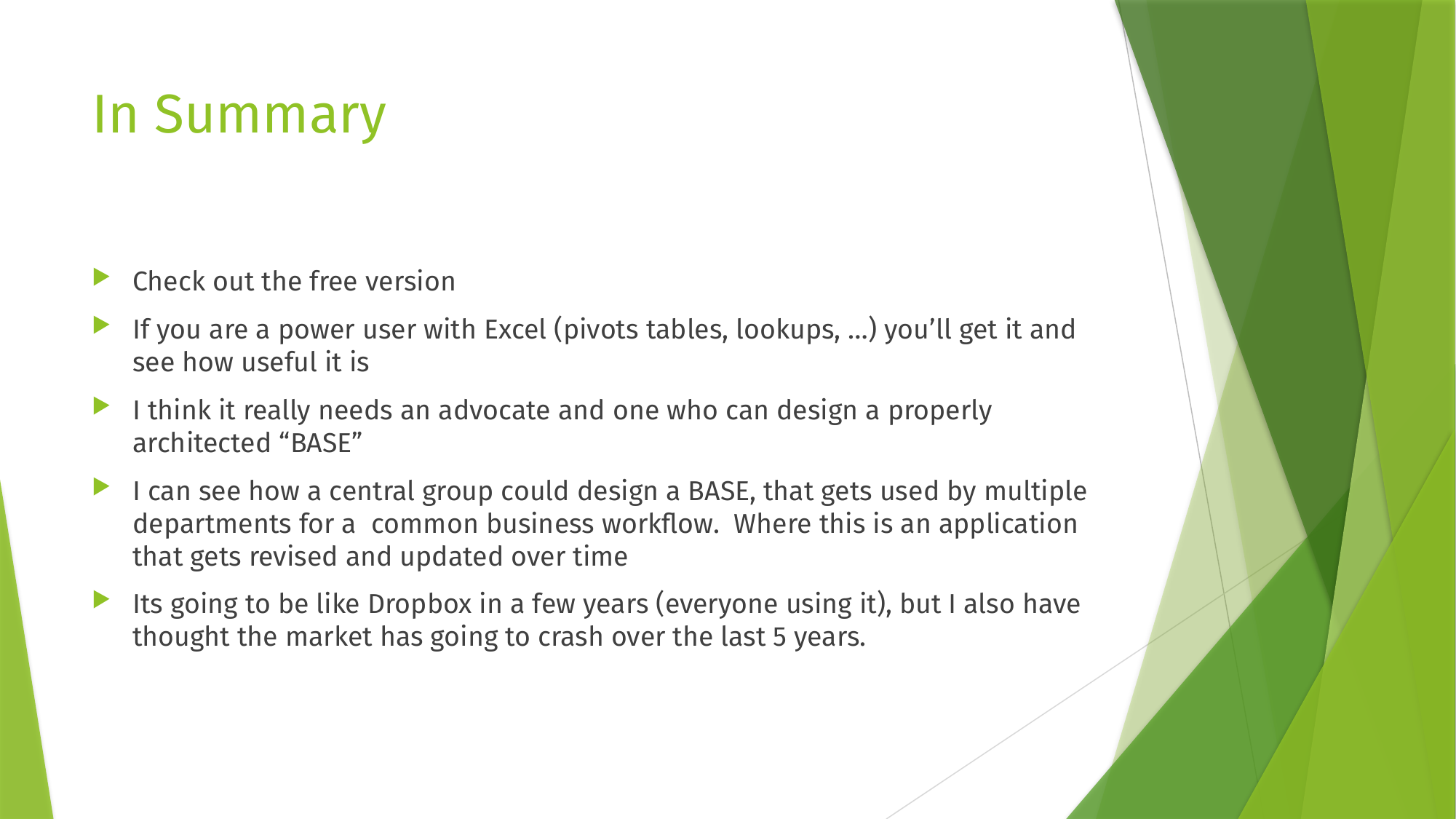

# In Summary
Check out the free version
If you are a power user with Excel (pivots tables, lookups, …) you’ll get it and see how useful it is
I think it really needs an advocate and one who can design a properly architected “BASE”
I can see how a central group could design a BASE, that gets used by multiple departments for a  common business workflow.  Where this is an application that gets revised and updated over time
Its going to be like Dropbox in a few years (everyone using it), but I also have thought the market has going to crash over the last 5 years.